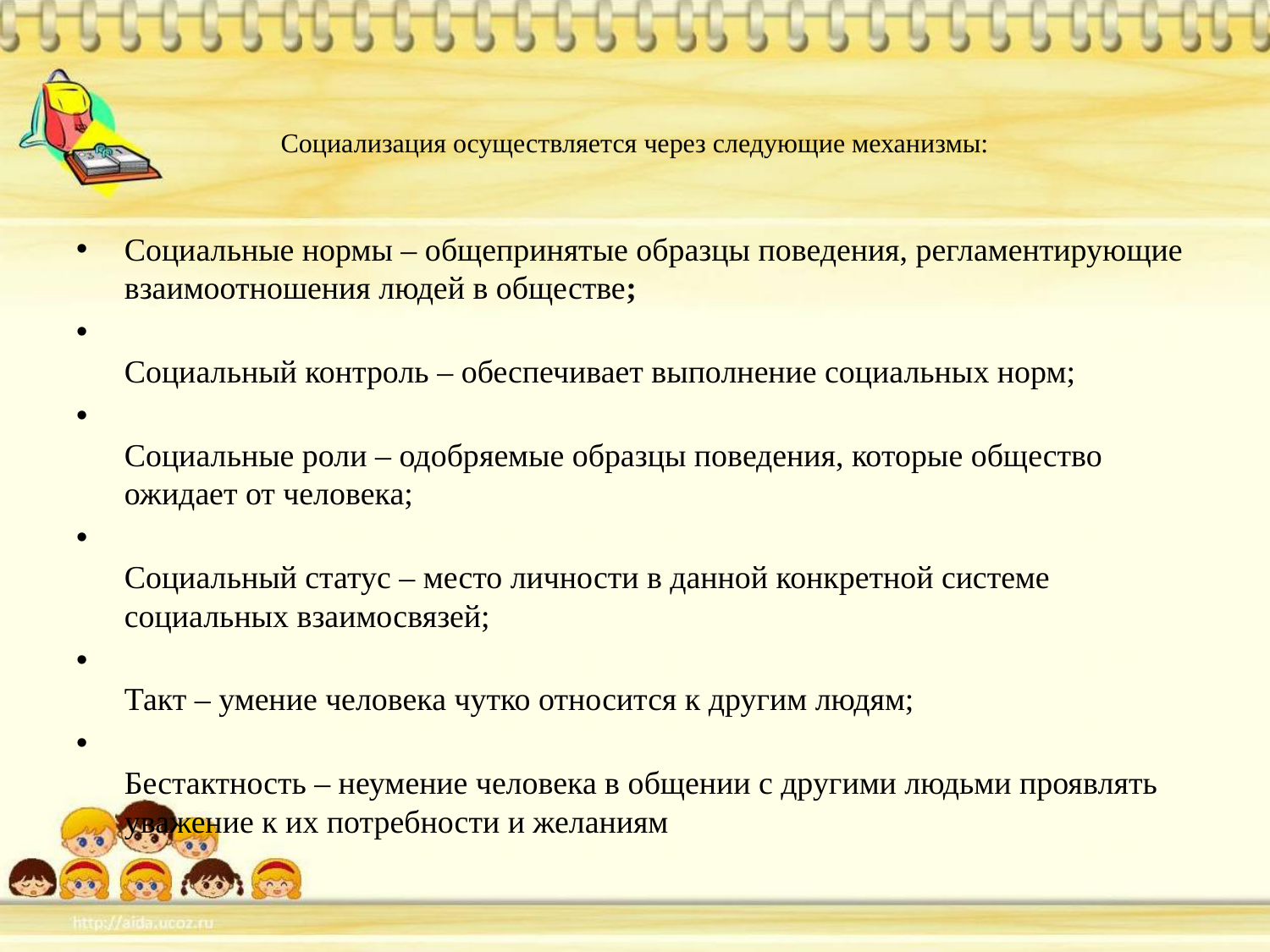

# Социализация осуществляется через следующие механизмы:
Социальные нормы – общепринятые образцы поведения, регламентирующие взаимоотношения людей в обществе;
Социальный контроль – обеспечивает выполнение социальных норм;
Социальные роли – одобряемые образцы поведения, которые общество ожидает от человека;
Социальный статус – место личности в данной конкретной системе социальных взаимосвязей;
Такт – умение человека чутко относится к другим людям;
Бестактность – неумение человека в общении с другими людьми проявлять уважение к их потребности и желаниям